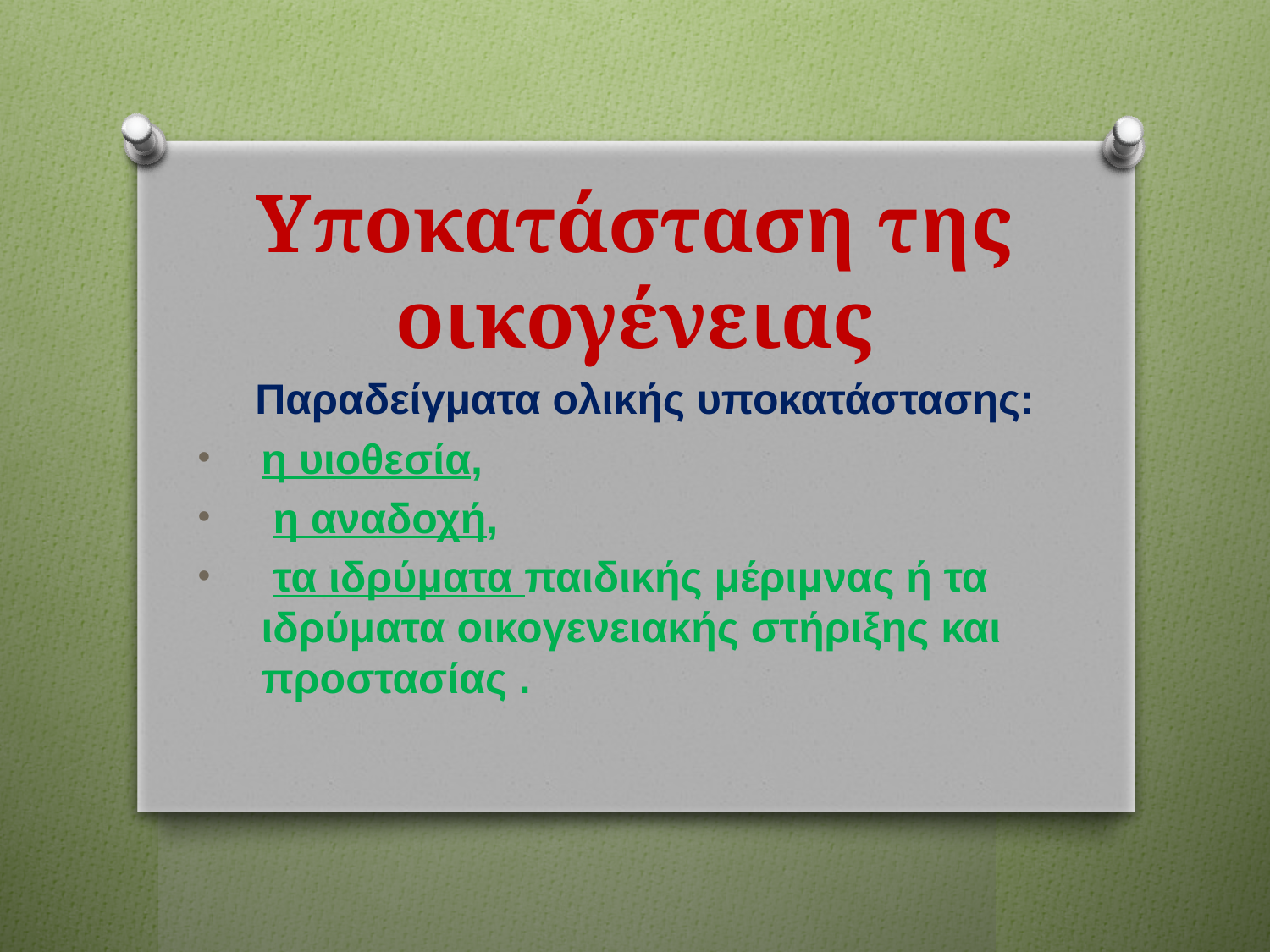

# Υποκατάσταση της οικογένειας
Παραδείγματα ολικής υποκατάστασης:
η υιοθεσία,
 η αναδοχή,
 τα ιδρύματα παιδικής μέριμνας ή τα ιδρύματα οικογενειακής στήριξης και προστασίας .